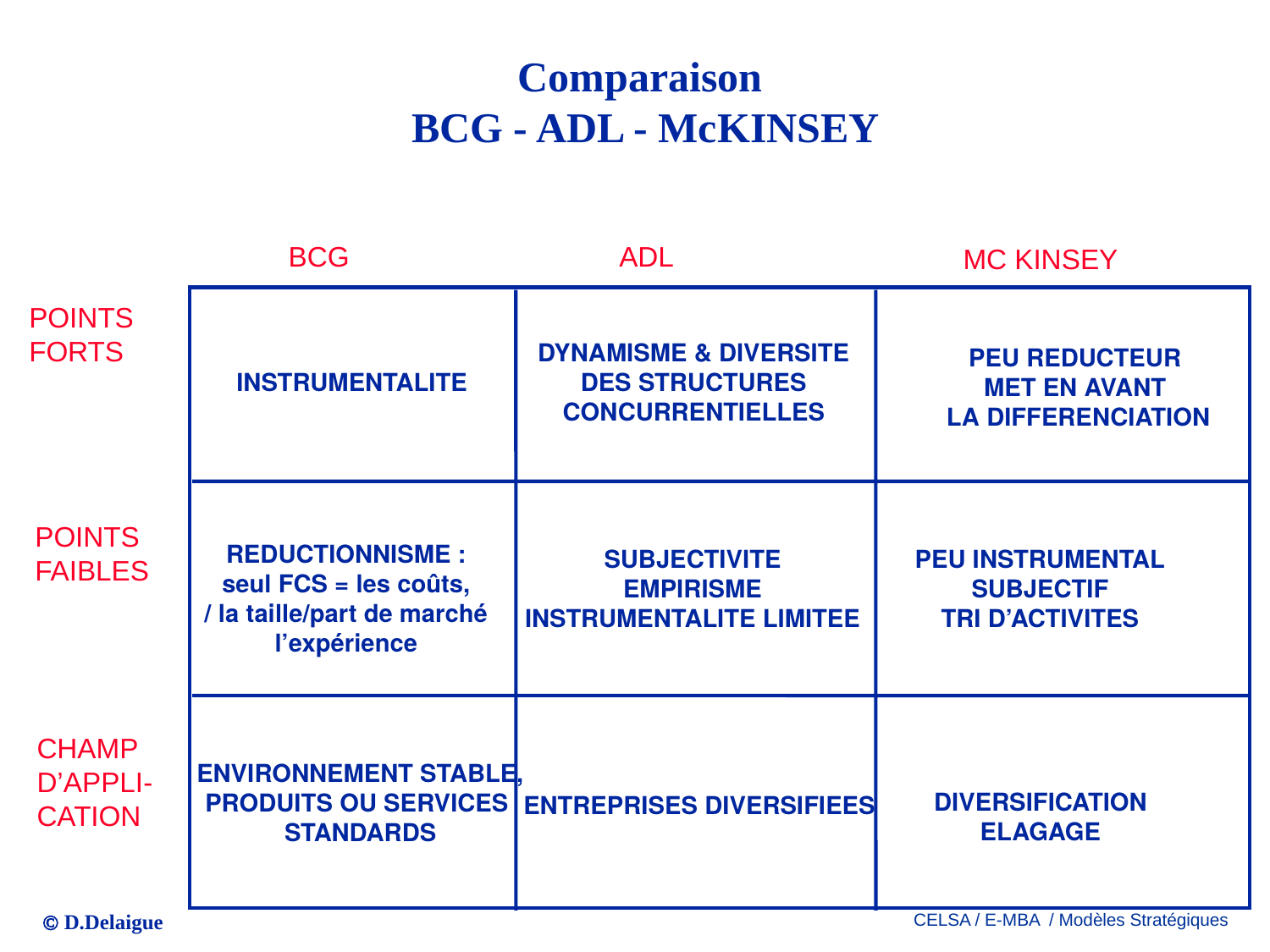

# Comparaison BCG - ADL - McKINSEY
BCG
ADL
MC KINSEY

POINTS
FORTS
DYNAMISME & DIVERSITE
DES STRUCTURES
CONCURRENTIELLES
PEU REDUCTEUR
MET EN AVANT
 LA DIFFERENCIATION
INSTRUMENTALITE

POINTS
FAIBLES
REDUCTIONNISME :
seul FCS = les coûts,
/ la taille/part de marché
l’expérience
SUBJECTIVITE
EMPIRISME
INSTRUMENTALITE LIMITEE
PEU INSTRUMENTAL
SUBJECTIF
TRI D’ACTIVITES

CHAMP
D’APPLI-
CATION
ENVIRONNEMENT STABLE,
PRODUITS OU SERVICES
STANDARDS
DIVERSIFICATION
ELAGAGE
ENTREPRISES DIVERSIFIEES
143